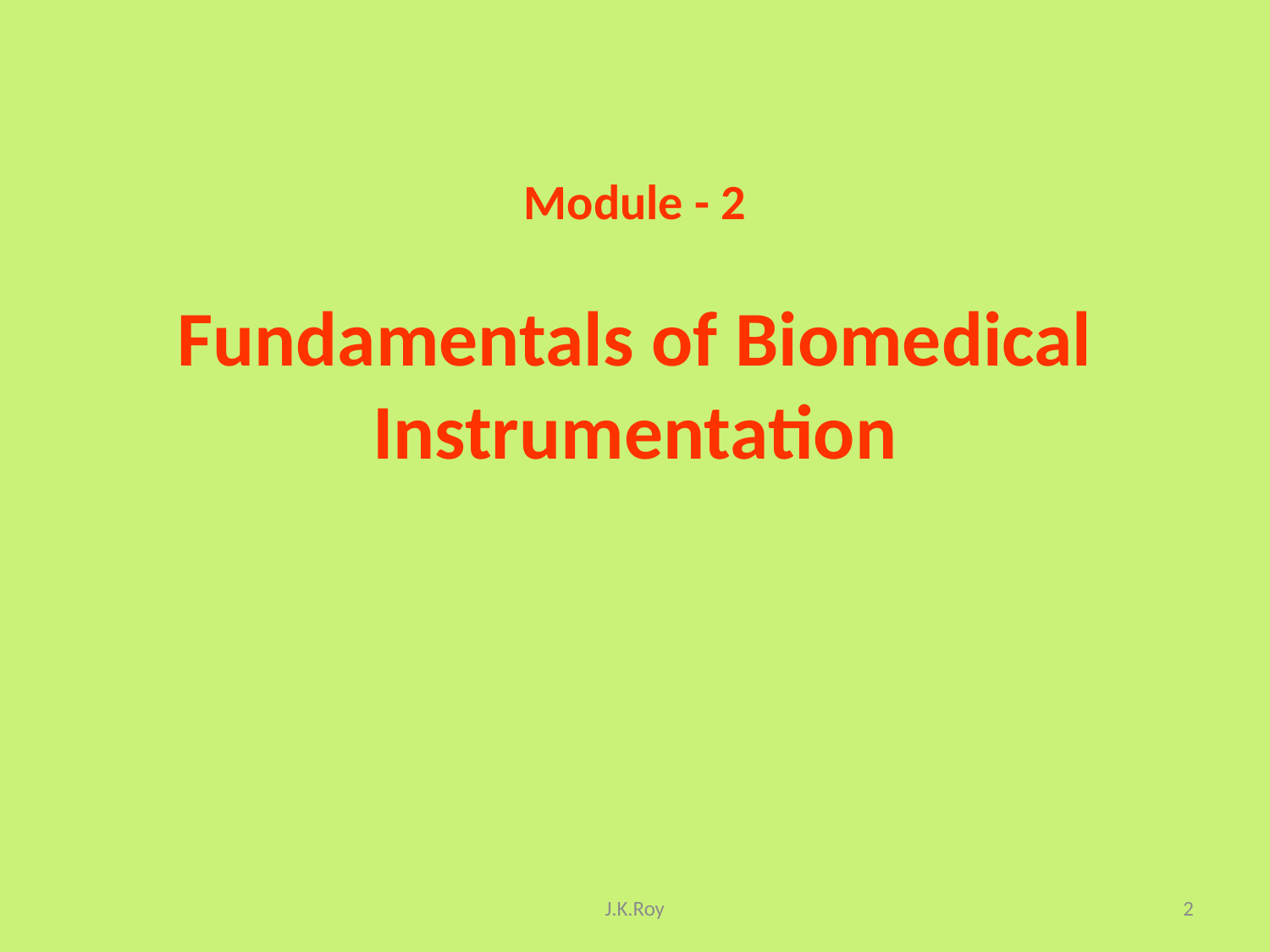

# Module - 2 Fundamentals of Biomedical Instrumentation
J.K.Roy
2